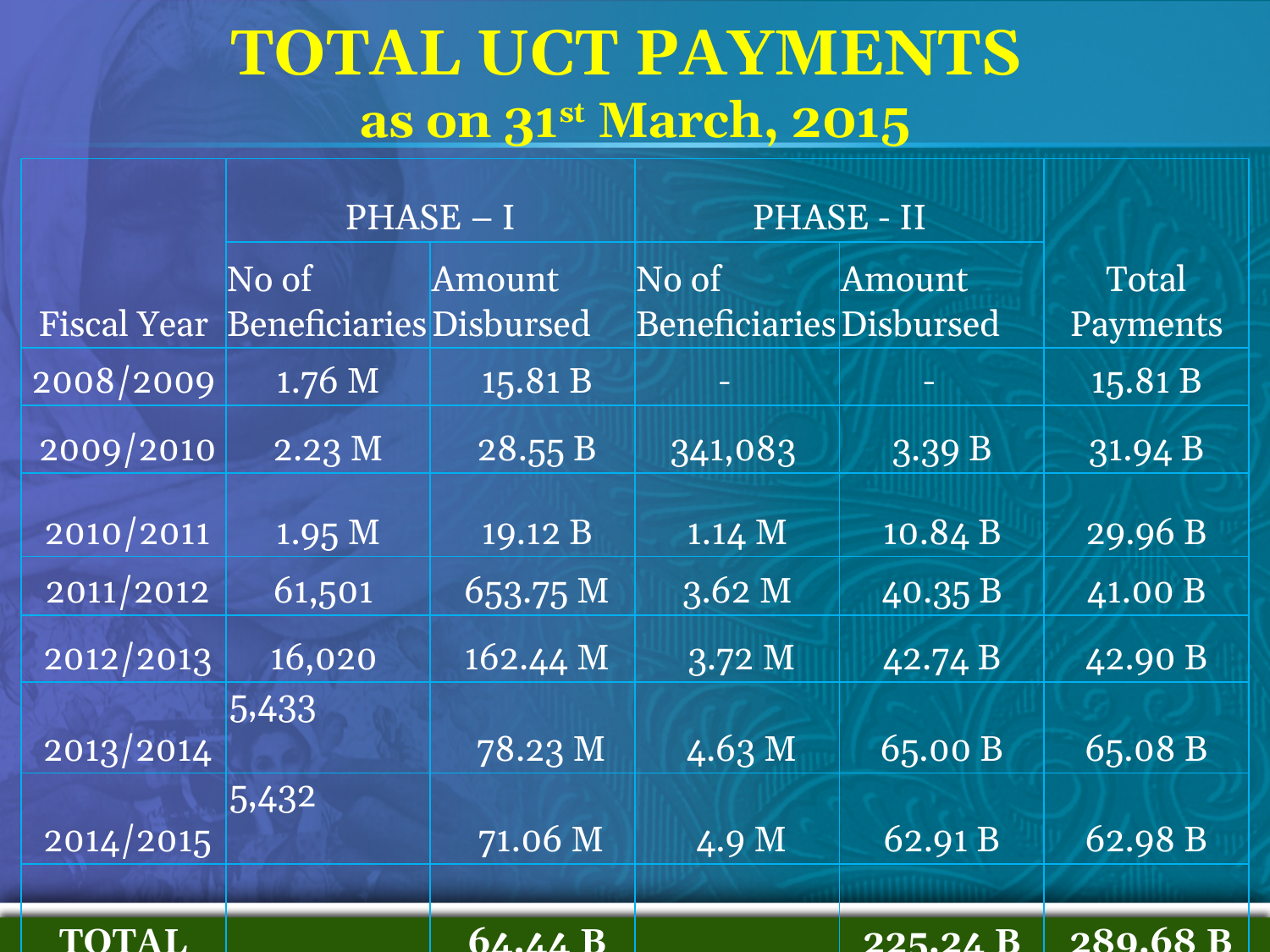

TOTAL UCT PAYMENTS
as on 31st March, 2015
| Fiscal Year | PHASE – I |  | PHASE - II |  | Total Payments |
| --- | --- | --- | --- | --- | --- |
|  | No of Beneficiaries | Amount Disbursed | No of Beneficiaries | Amount Disbursed |  |
| 2008/2009 | 1.76 M | 15.81 B | - | - | 15.81 B |
| 2009/2010 | 2.23 M | 28.55 B | 341,083 | 3.39 B | 31.94 B |
| 2010/2011 | 1.95 M | 19.12 B | 1.14 M | 10.84 B | 29.96 B |
| 2011/2012 | 61,501 | 653.75 M | 3.62 M | 40.35 B | 41.00 B |
| 2012/2013 | 16,020 | 162.44 M | 3.72 M | 42.74 B | 42.90 B |
| 2013/2014 | 5,433 | 78.23 M | 4.63 M | 65.00 B | 65.08 B |
| 2014/2015 | 5,432 | 71.06 M | 4.9 M | 62.91 B | 62.98 B |
| TOTAL |  | 64.44 B |  | 225.24 B | 289.68 B |